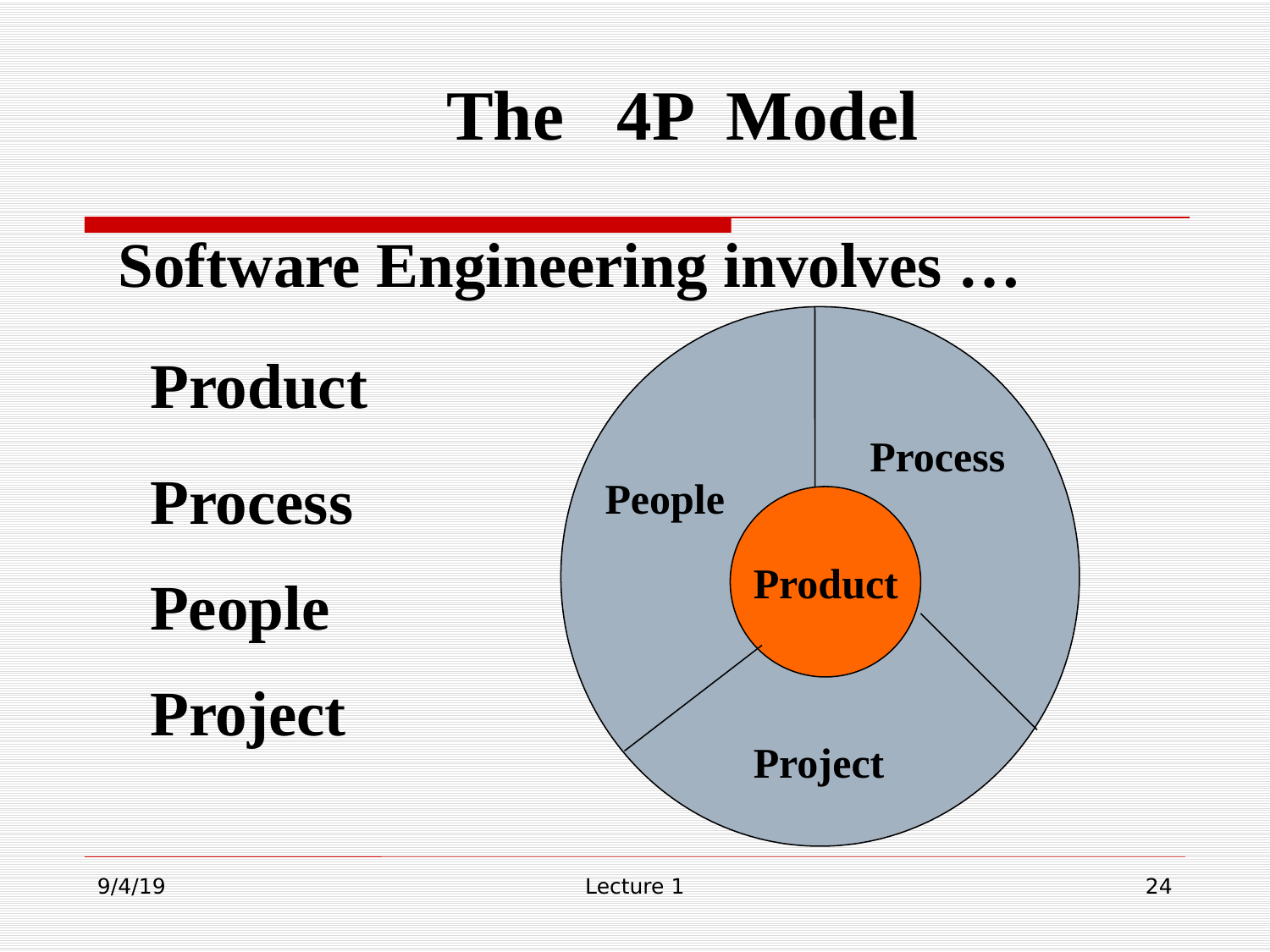

The   4P  Model
Software Engineering involves …

Product
Process
Process
People

Product
People

Project
Project
9/4/19
Lecture 1
24